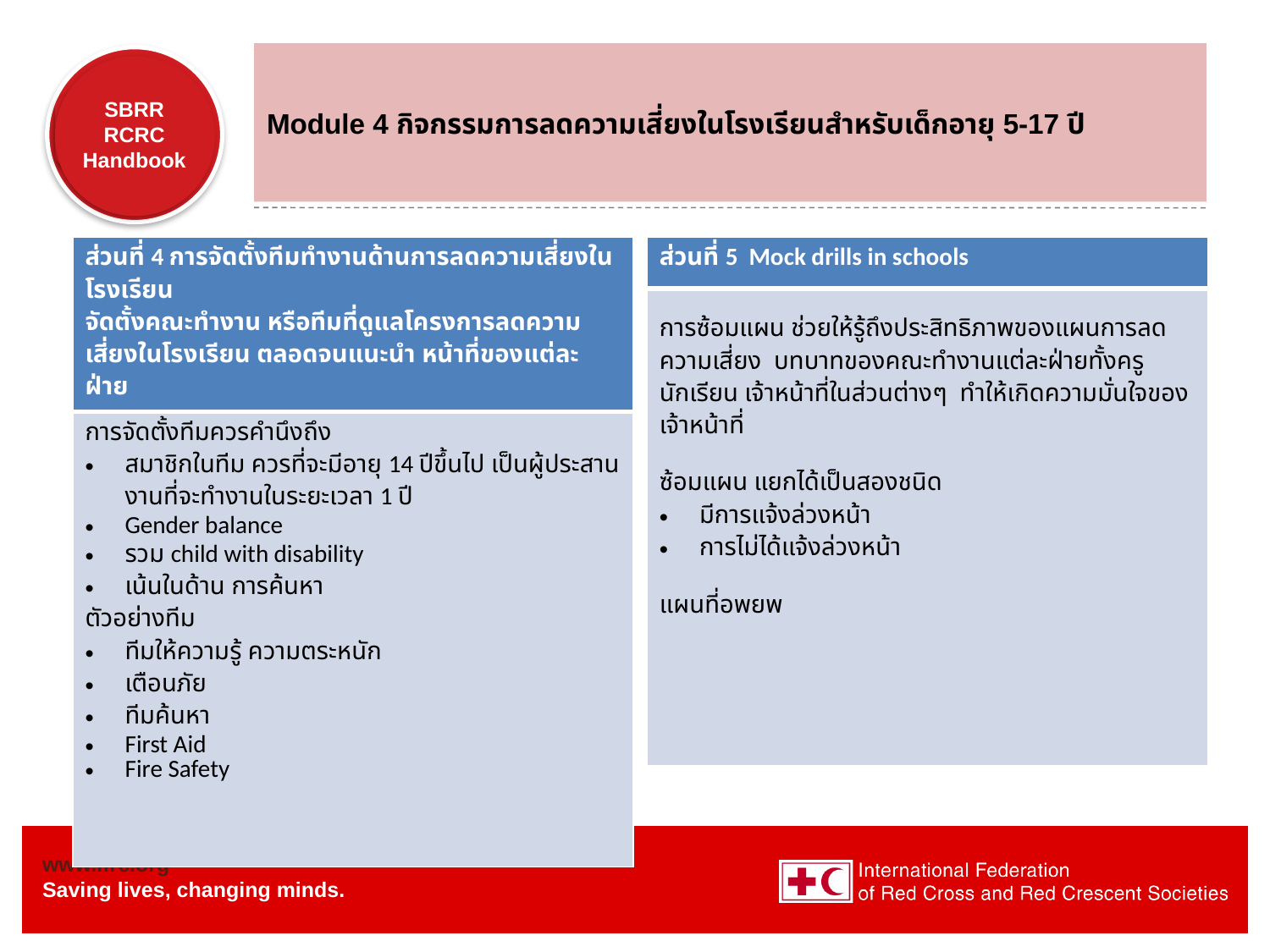

# Module 4 กิจกรรมการลดความเสี่ยงในโรงเรียนสำหรับเด็กอายุ 5-17 ปี
| ส่วนที่ 4 การจัดตั้งทีมทำงานด้านการลดความเสี่ยงในโรงเรียน จัดตั้งคณะทำงาน หรือทีมที่ดูแลโครงการลดความเสี่ยงในโรงเรียน ตลอดจนแนะนำ หน้าที่ของแต่ละฝ่าย |
| --- |
| การจัดตั้งทีมควรคำนึงถึง สมาชิกในทีม ควรที่จะมีอายุ 14 ปีขึ้นไป เป็นผู้ประสานงานที่จะทำงานในระยะเวลา 1 ปี Gender balance รวม child with disability เน้นในด้าน การค้นหา ตัวอย่างทีม ทีมให้ความรู้ ความตระหนัก เตือนภัย ทีมค้นหา First Aid Fire Safety |
| ส่วนที่ 5 Mock drills in schools |
| --- |
| การซ้อมแผน ช่วยให้รู้ถึงประสิทธิภาพของแผนการลดความเสี่ยง บทบาทของคณะทำงานแต่ละฝ่ายทั้งครู นักเรียน เจ้าหน้าที่ในส่วนต่างๆ ทำให้เกิดความมั่นใจของเจ้าหน้าที่ ซ้อมแผน แยกได้เป็นสองชนิด มีการแจ้งล่วงหน้า การไม่ได้แจ้งล่วงหน้า แผนที่อพยพ |